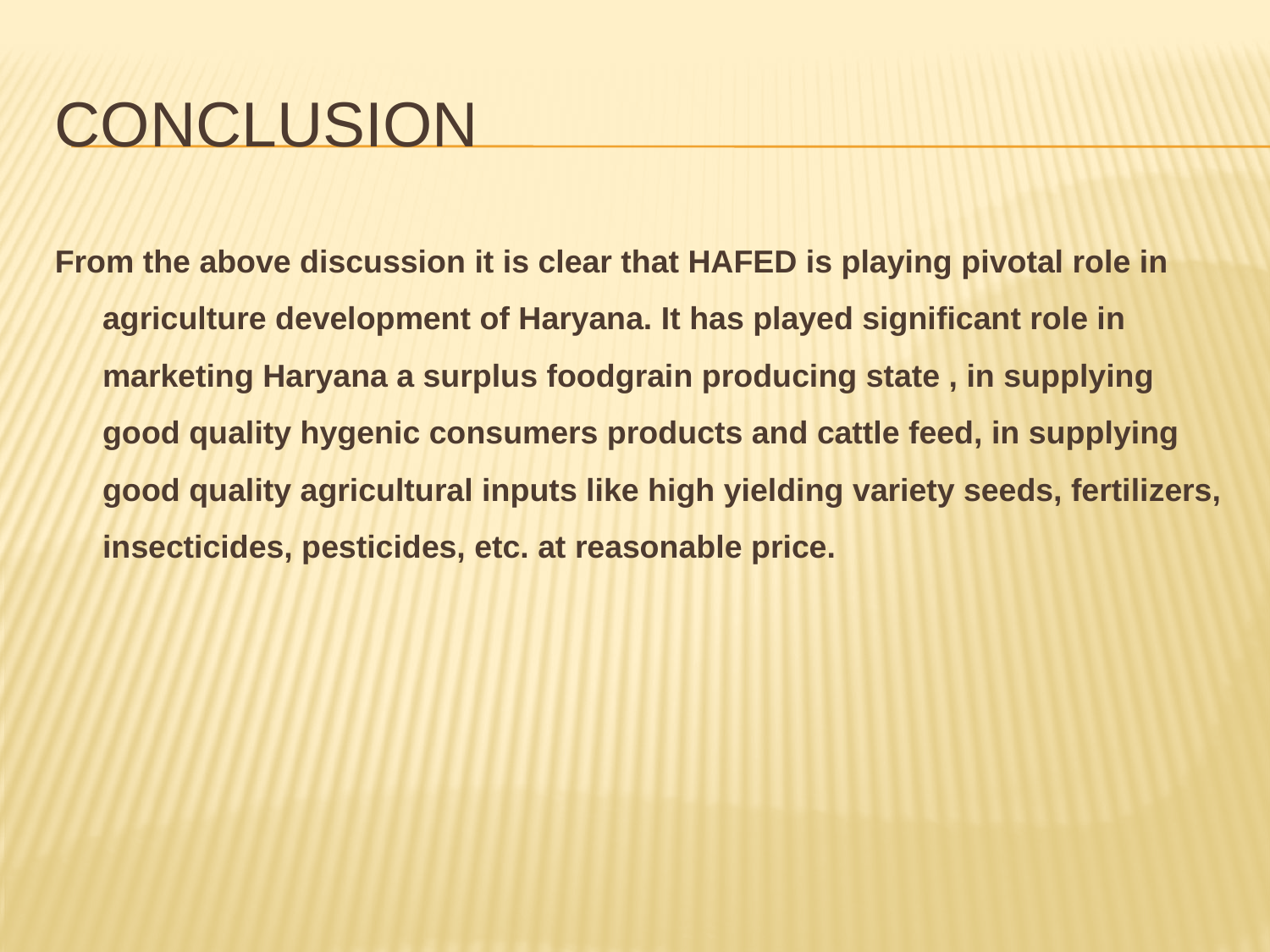

# conclusion
From the above discussion it is clear that HAFED is playing pivotal role in agriculture development of Haryana. It has played significant role in marketing Haryana a surplus foodgrain producing state , in supplying good quality hygenic consumers products and cattle feed, in supplying good quality agricultural inputs like high yielding variety seeds, fertilizers, insecticides, pesticides, etc. at reasonable price.